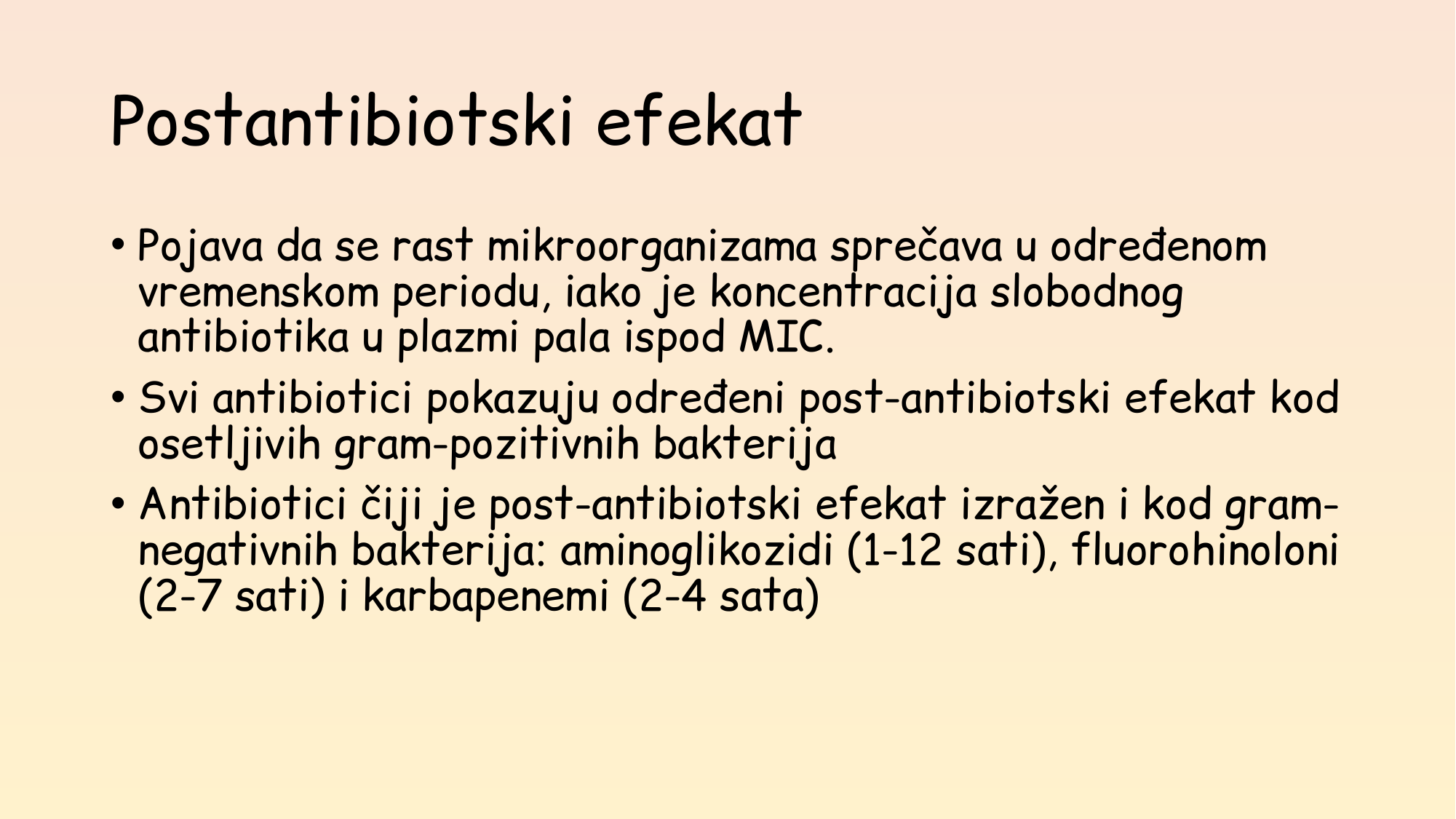

# Postantibiotski efekat
Pojava da se rast mikroorganizama sprečava u određenom vremenskom periodu, iako je koncentracija slobodnog antibiotika u plazmi pala ispod MIC.
Svi antibiotici pokazuju određeni post-antibiotski efekat kod osetljivih gram-pozitivnih bakterija
Antibiotici čiji je post-antibiotski efekat izražen i kod gram-negativnih bakterija: aminoglikozidi (1-12 sati), fluorohinoloni (2-7 sati) i karbapenemi (2-4 sata)